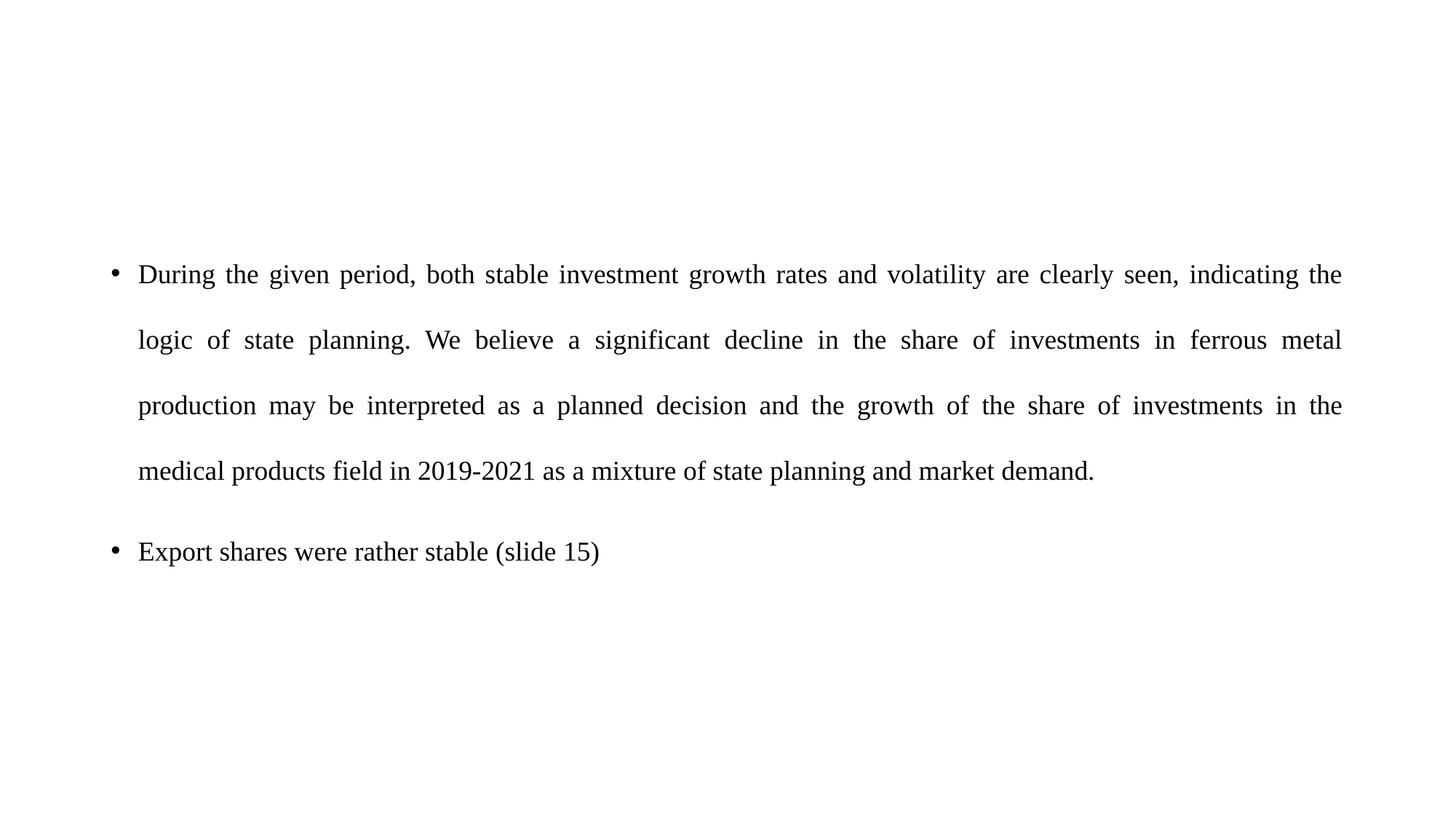

During the given period, both stable investment growth rates and volatility are clearly seen, indicating the logic of state planning. We believe a significant decline in the share of investments in ferrous metal production may be interpreted as a planned decision and the growth of the share of investments in the medical products field in 2019-2021 as a mixture of state planning and market demand.
Export shares were rather stable (slide 15)